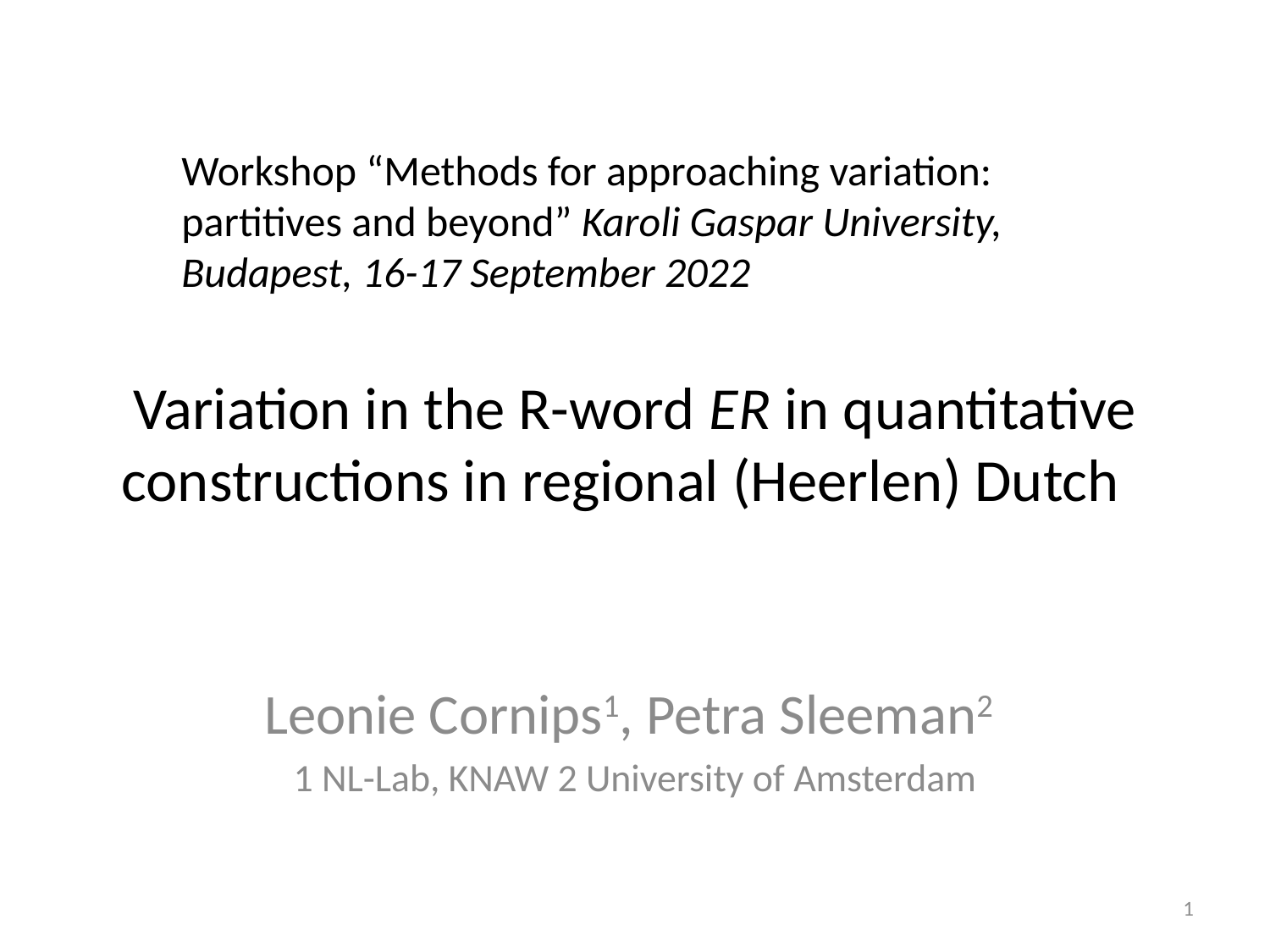

Workshop “Methods for approaching variation: partitives and beyond” Karoli Gaspar University, Budapest, 16-17 September 2022

# Variation in the R-word ER in quantitative constructions in regional (Heerlen) Dutch
Leonie Cornips1, Petra Sleeman2
1 NL-Lab, KNAW 2 University of Amsterdam
1